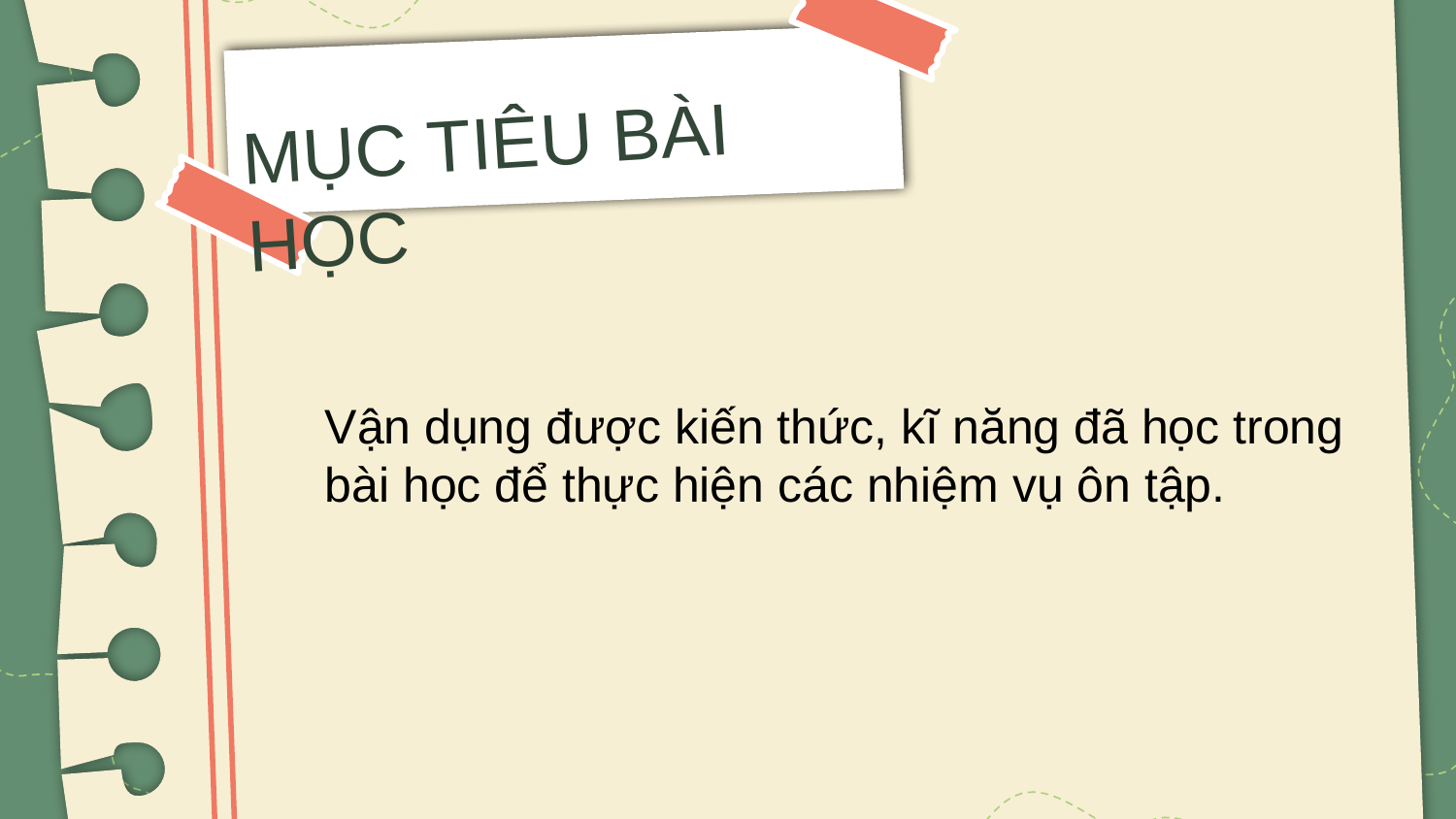

MỤC TIÊU BÀI HỌC

Vận dụng được kiến thức, kĩ năng đã học trong bài học để thực hiện các nhiệm vụ ôn tập.